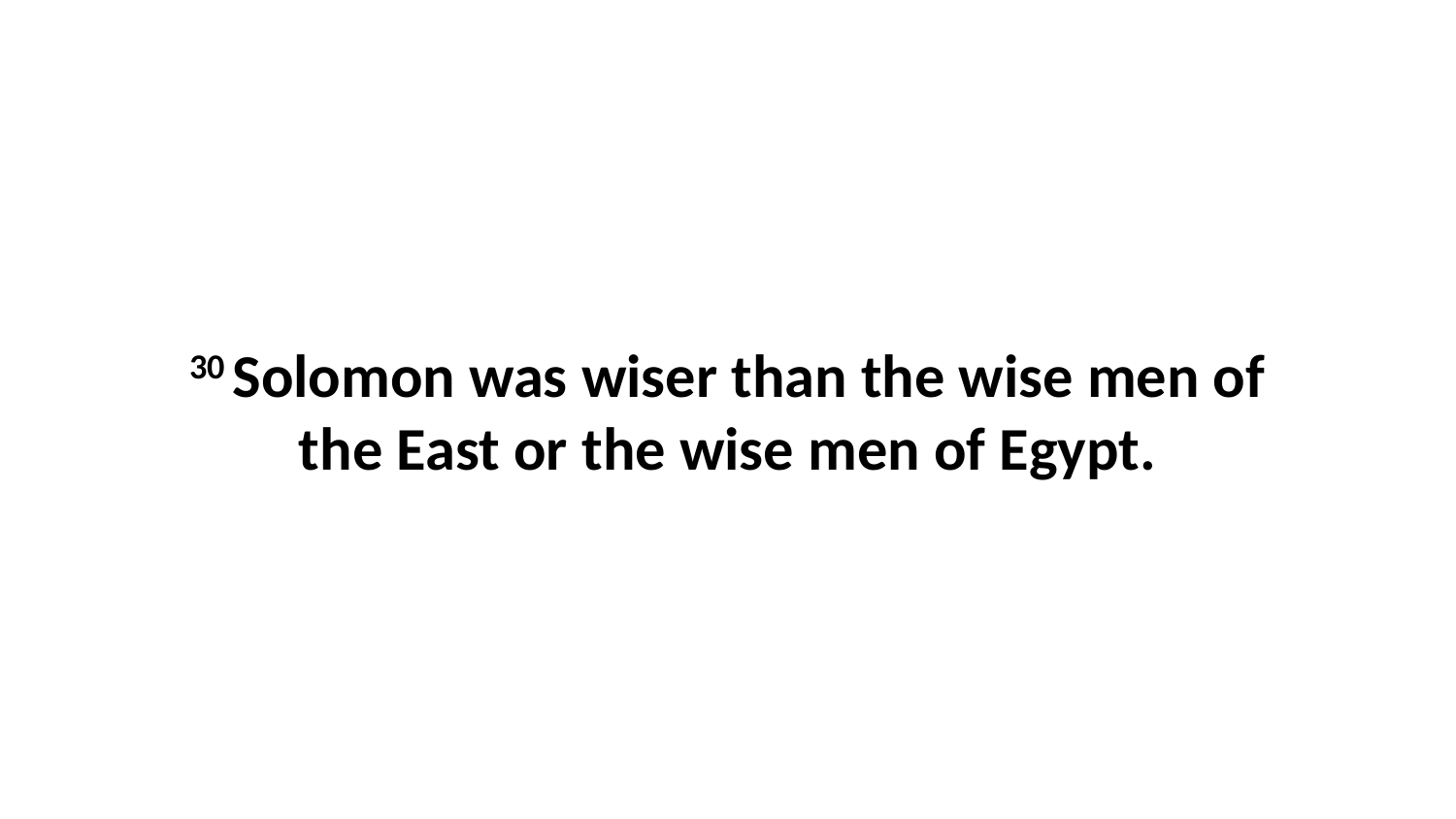

30 Solomon was wiser than the wise men of the East or the wise men of Egypt.